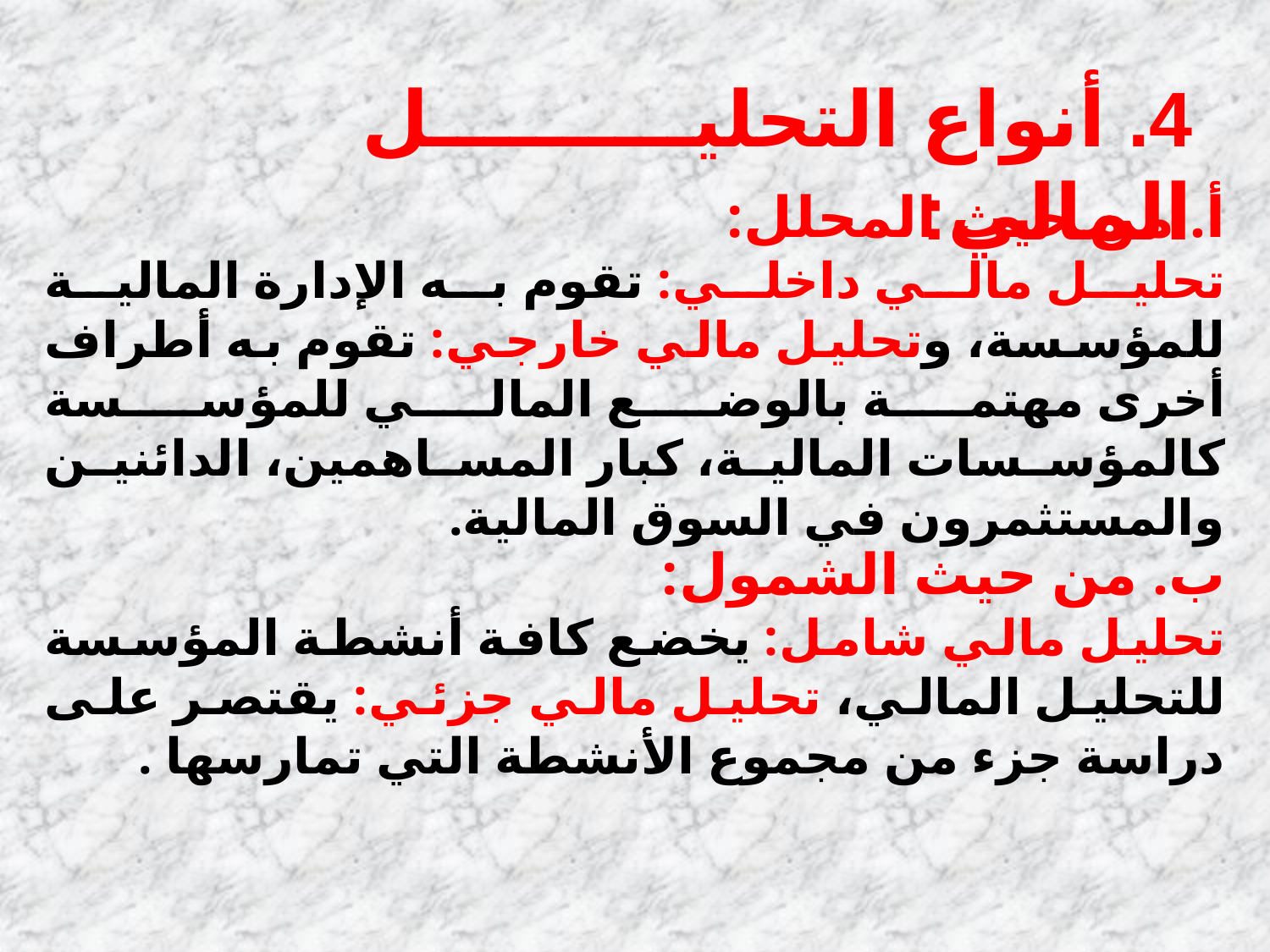

4. أنواع التحليل المالي:
أ. من حيث المحلل:
تحليل مالي داخلي: تقوم به الإدارة المالية للمؤسسة، وتحليل مالي خارجي: تقوم به أطراف أخرى مهتمة بالوضع المالي للمؤسسة كالمؤسسات المالية، كبار المساهمين، الدائنين والمستثمرون في السوق المالية.
ب. من حيث الشمول:
تحليل مالي شامل: يخضع كافة أنشطة المؤسسة للتحليل المالي، تحليل مالي جزئي: يقتصر على دراسة جزء من مجموع الأنشطة التي تمارسها .